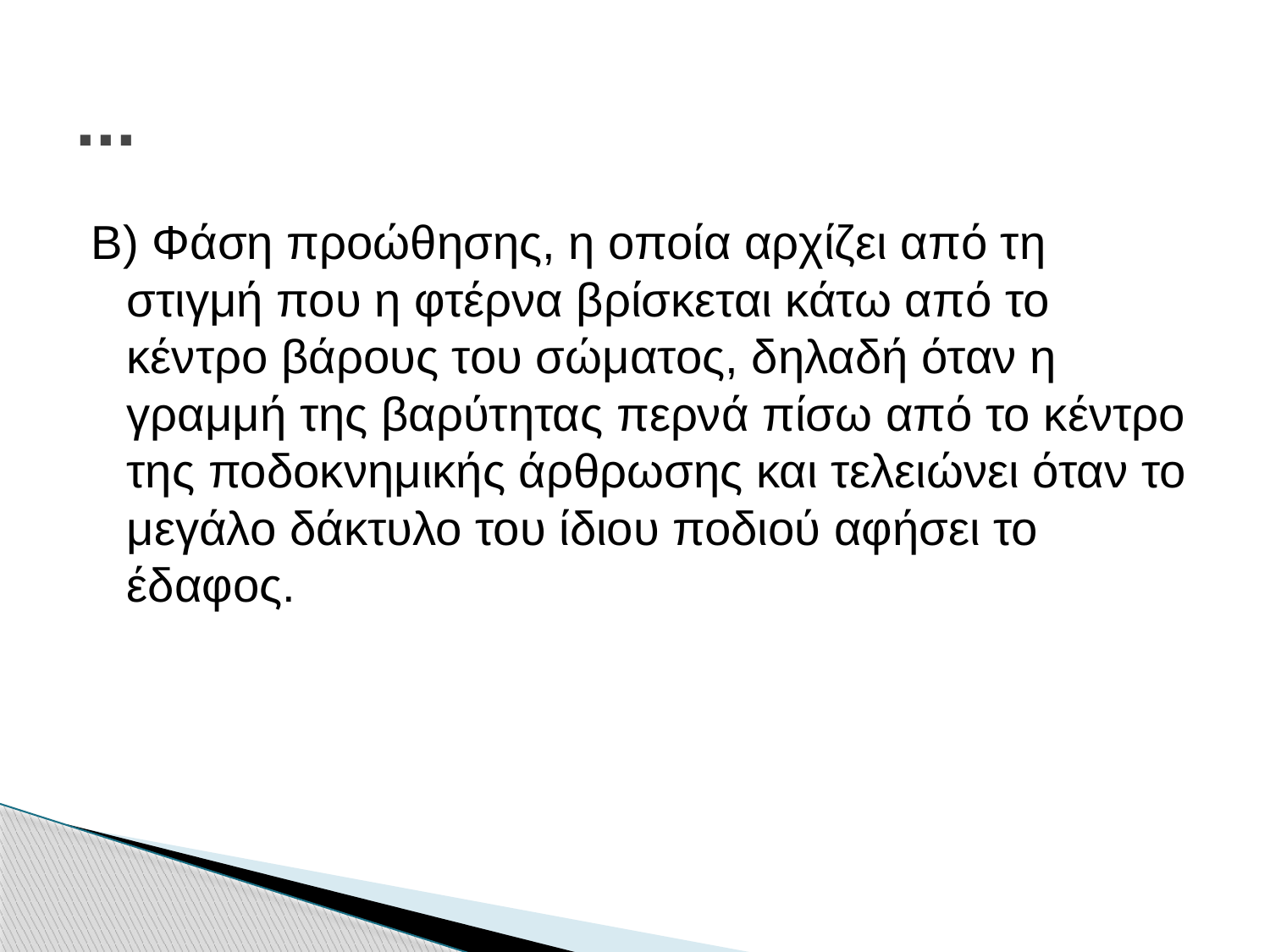

# ...
Β) Φάση προώθησης, η οποία αρχίζει από τη στιγμή που η φτέρνα βρίσκεται κάτω από το κέντρο βάρους του σώματος, δηλαδή όταν η γραμμή της βαρύτητας περνά πίσω από το κέντρο της ποδοκνημικής άρθρωσης και τελειώνει όταν το μεγάλο δάκτυλο του ίδιου ποδιού αφήσει το έδαφος.